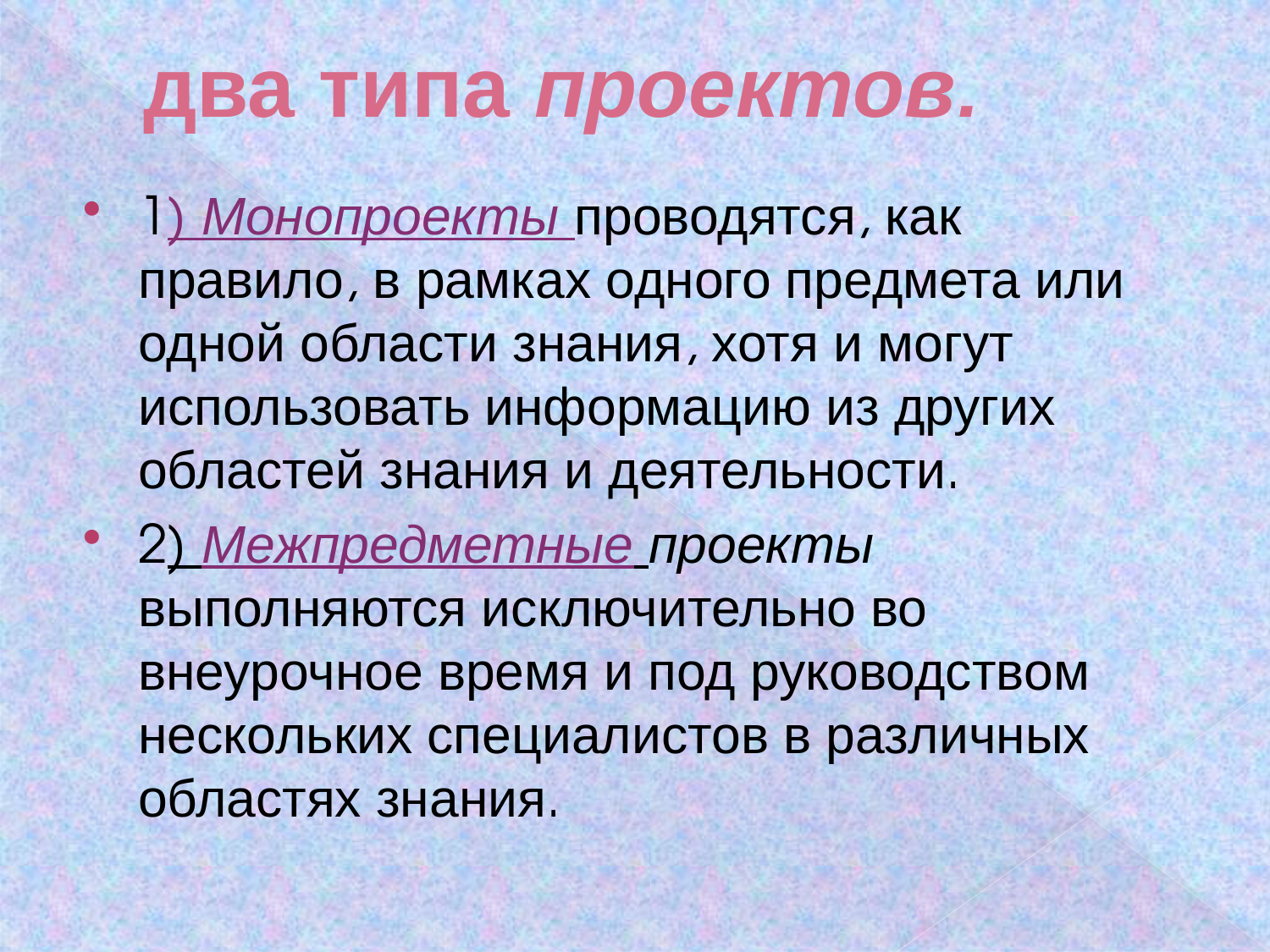

# два типа проектов.
1) Монопроекты проводятся, как правило, в рамках одного предмета или одной области знания, хотя и могут использовать информацию из других областей знания и деятельности.
2) Межпредметные проекты выполняются исключительно во внеурочное время и под руководством нескольких специалистов в различных областях знания.